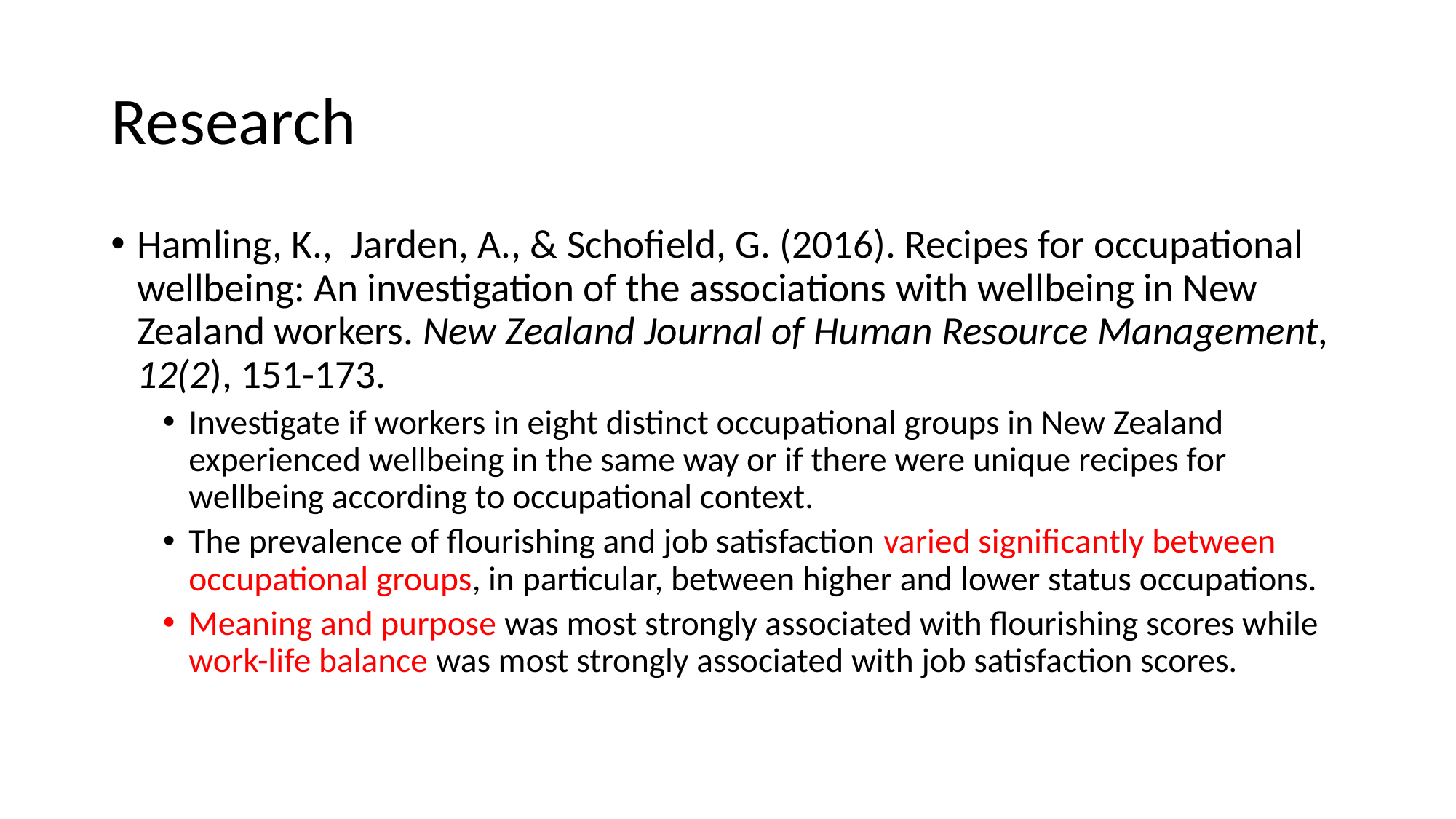

# Research
Hamling, K.,  Jarden, A., & Schofield, G. (2016). Recipes for occupational wellbeing: An investigation of the associations with wellbeing in New Zealand workers. New Zealand Journal of Human Resource Management, 12(2), 151-173.
Investigate if workers in eight distinct occupational groups in New Zealand experienced wellbeing in the same way or if there were unique recipes for wellbeing according to occupational context.
The prevalence of flourishing and job satisfaction varied significantly between occupational groups, in particular, between higher and lower status occupations.
Meaning and purpose was most strongly associated with flourishing scores while work-life balance was most strongly associated with job satisfaction scores.